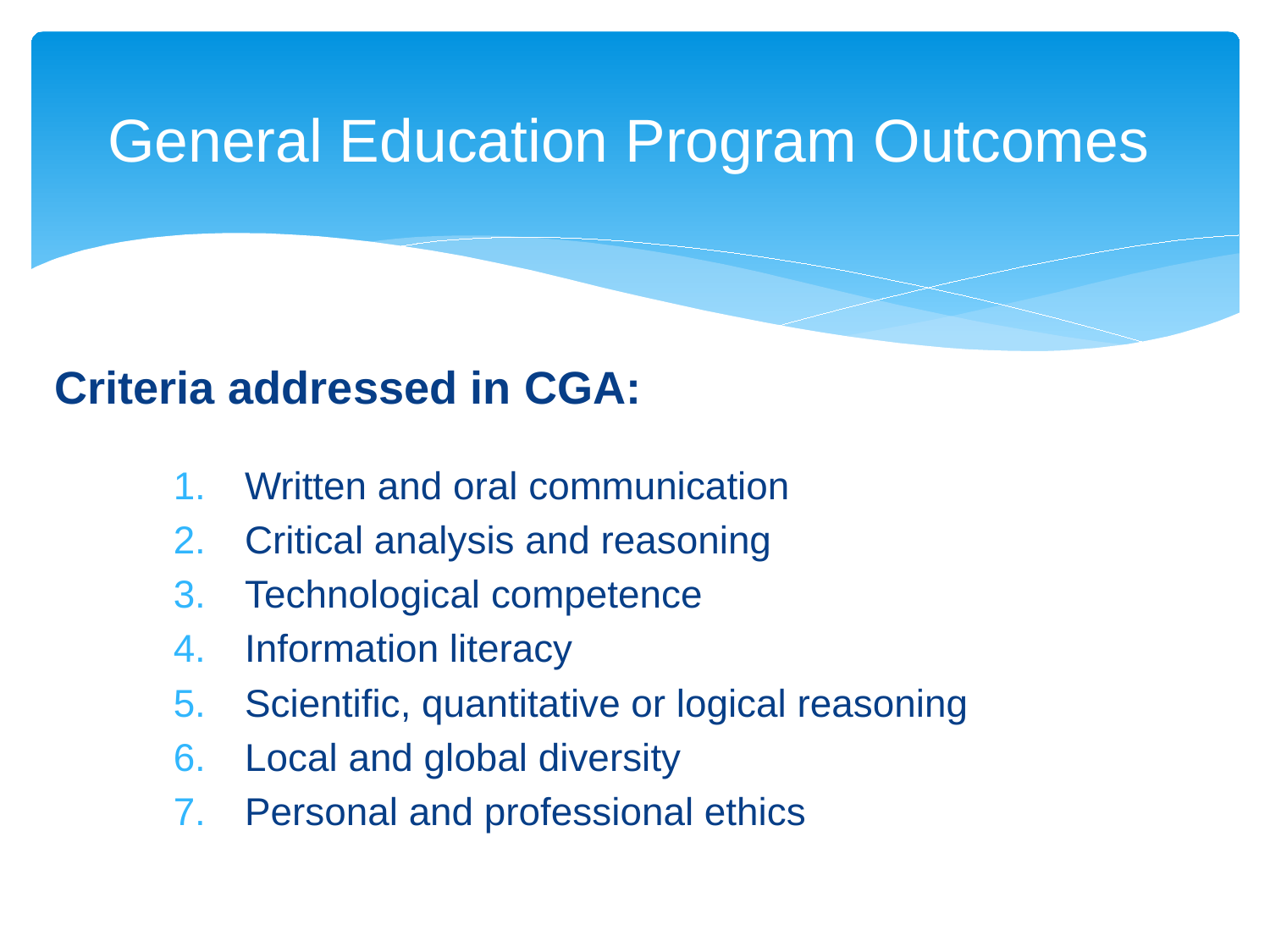

# General Education Program Outcomes
Criteria addressed in CGA:
Written and oral communication
Critical analysis and reasoning
Technological competence
Information literacy
Scientific, quantitative or logical reasoning
Local and global diversity
Personal and professional ethics